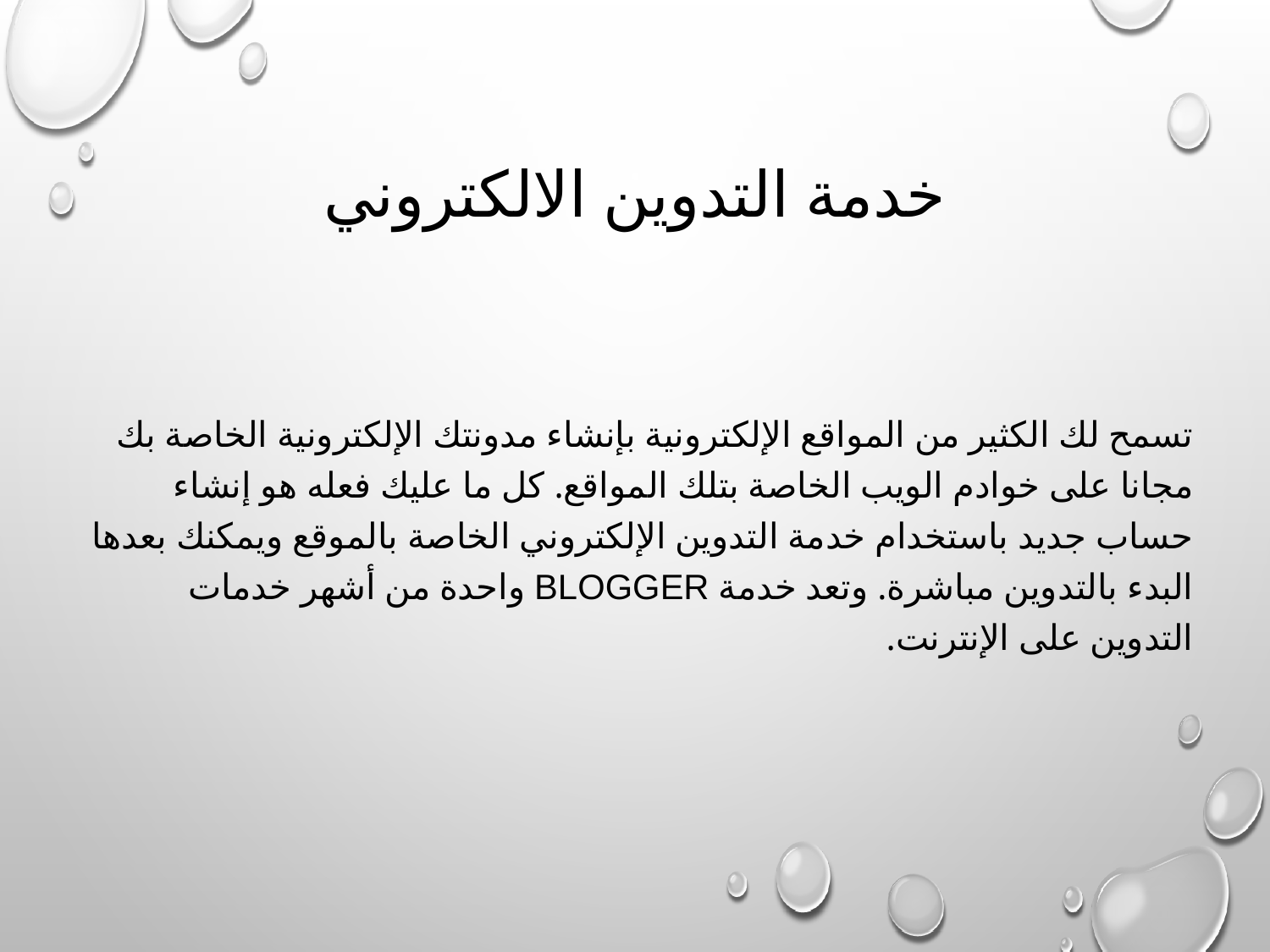

# خدمة التدوين الالكتروني

تسمح لك الكثير من المواقع الإلكترونية بإنشاء مدونتك الإلكترونية الخاصة بك مجانا على خوادم الويب الخاصة بتلك المواقع. كل ما عليك فعله هو إنشاء حساب جديد باستخدام خدمة التدوين الإلكتروني الخاصة بالموقع ويمكنك بعدها البدء بالتدوين مباشرة. وتعد خدمة Blogger واحدة من أشهر خدمات التدوين على الإنترنت.